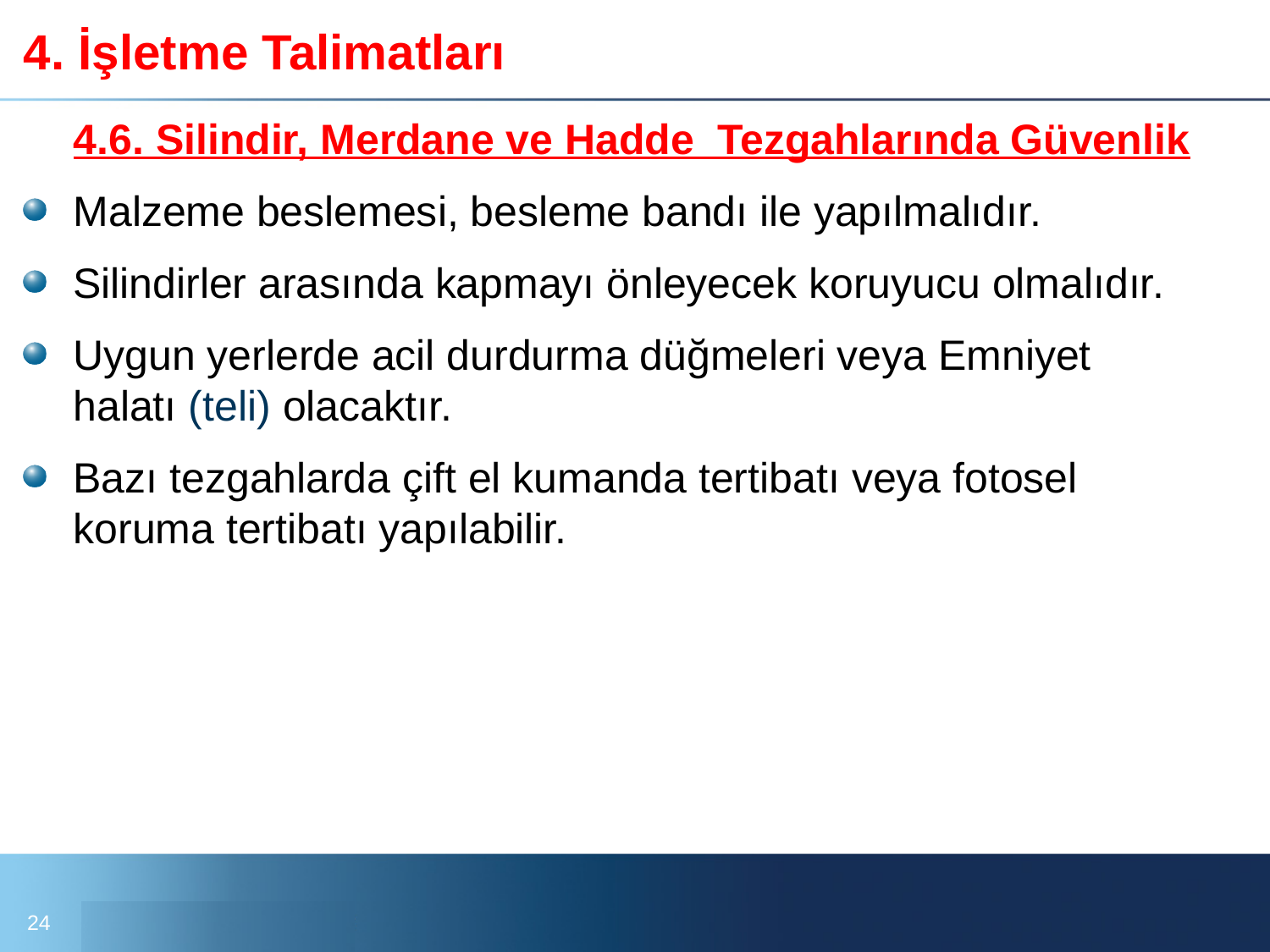

# 4. İşletme Talimatları
	4.6. Silindir, Merdane ve Hadde  Tezgahlarında Güvenlik
Malzeme beslemesi, besleme bandı ile yapılmalıdır.
Silindirler arasında kapmayı önleyecek koruyucu olmalıdır.
Uygun yerlerde acil durdurma düğmeleri veya Emniyet halatı (teli) olacaktır.
Bazı tezgahlarda çift el kumanda tertibatı veya fotosel koruma tertibatı yapılabilir.

24